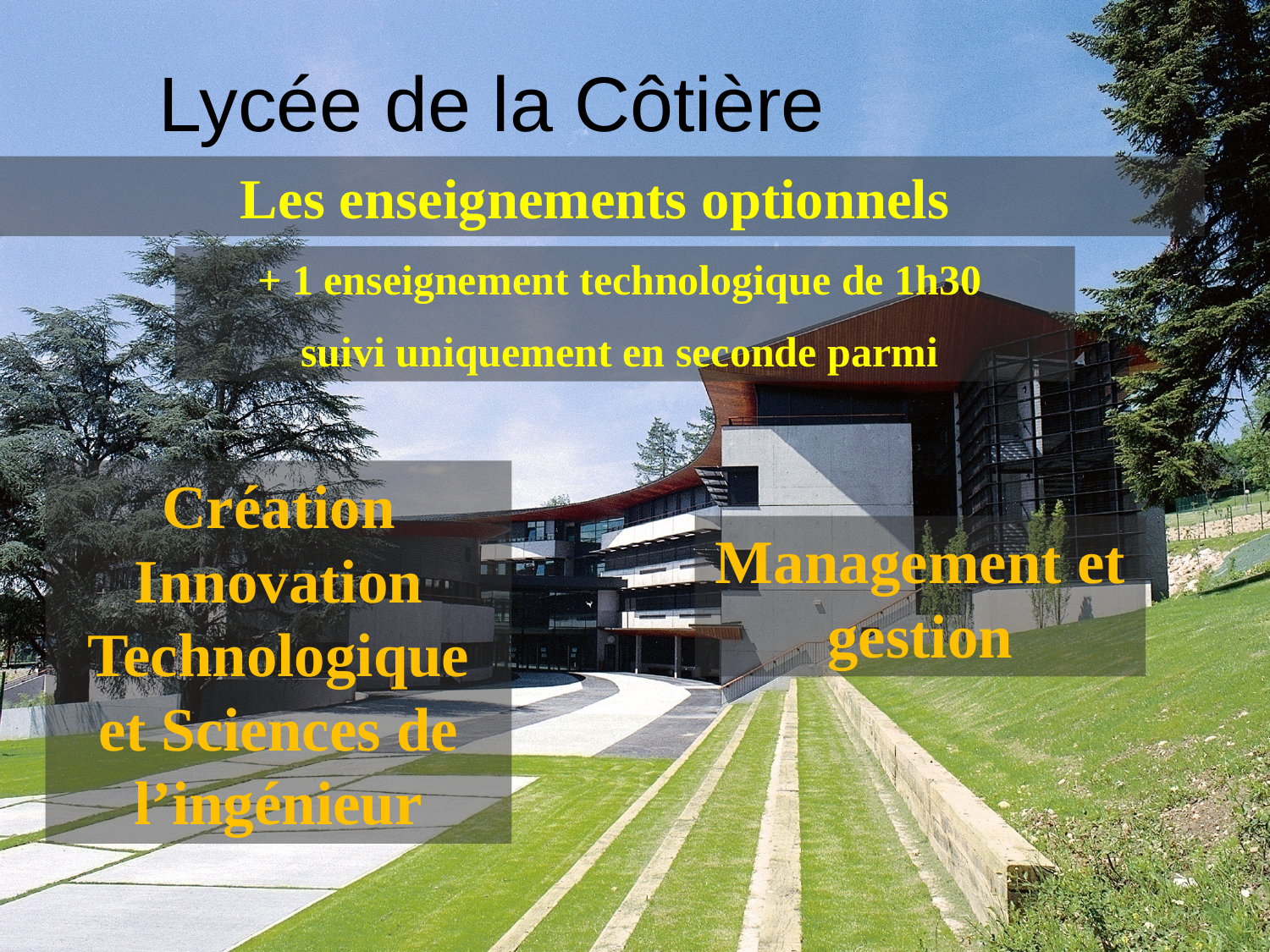

# Lycée de la Côtière
Les enseignements optionnels
+ 1 enseignement technologique de 1h30
suivi uniquement en seconde parmi
Création Innovation Technologique et Sciences de l’ingénieur
Management et gestion